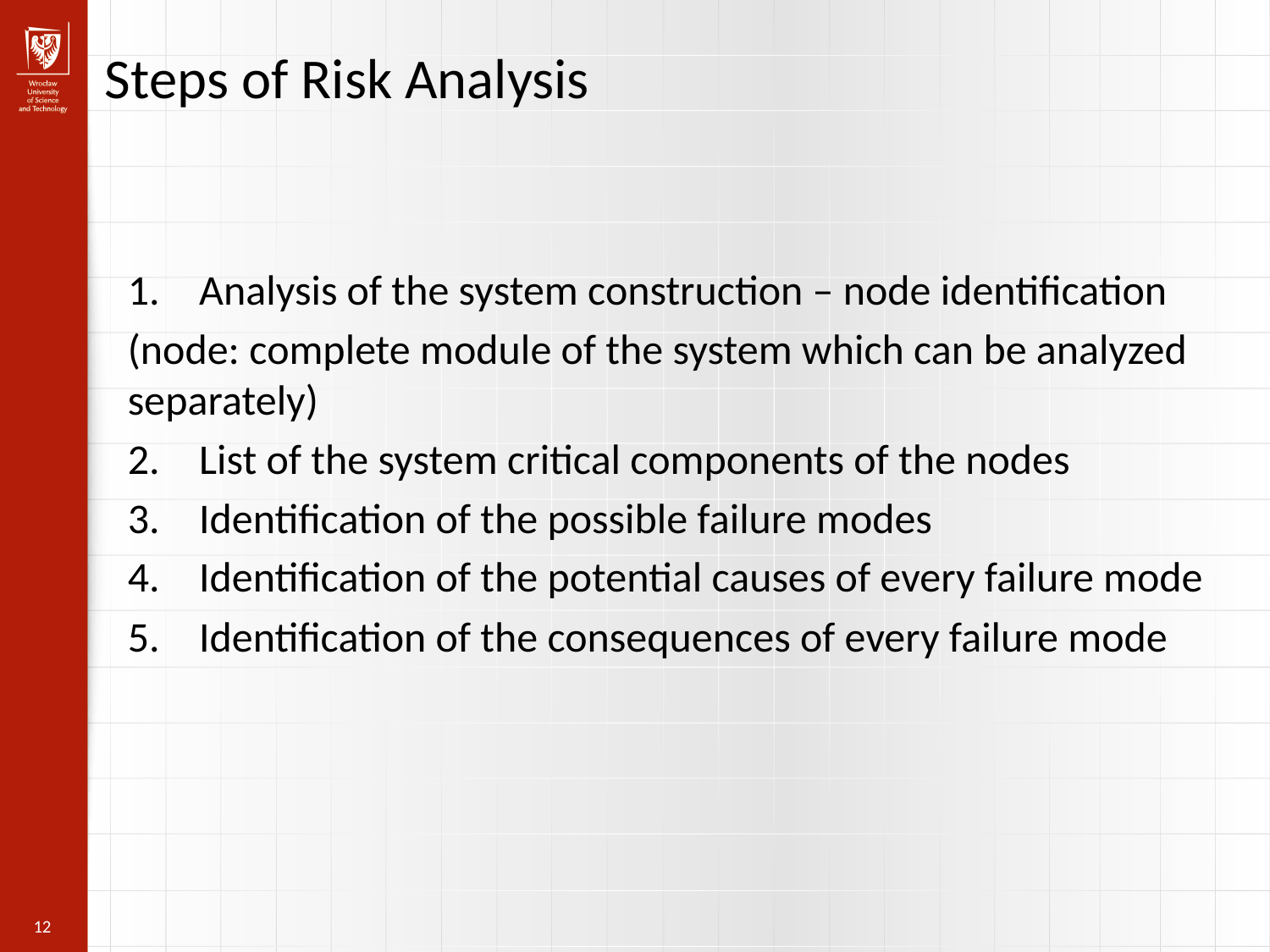

Steps of Risk Analysis

Analysis of the system construction – node identification
(node: complete module of the system which can be analyzed separately)
List of the system critical components of the nodes
Identification of the possible failure modes
Identification of the potential causes of every failure mode
Identification of the consequences of every failure mode